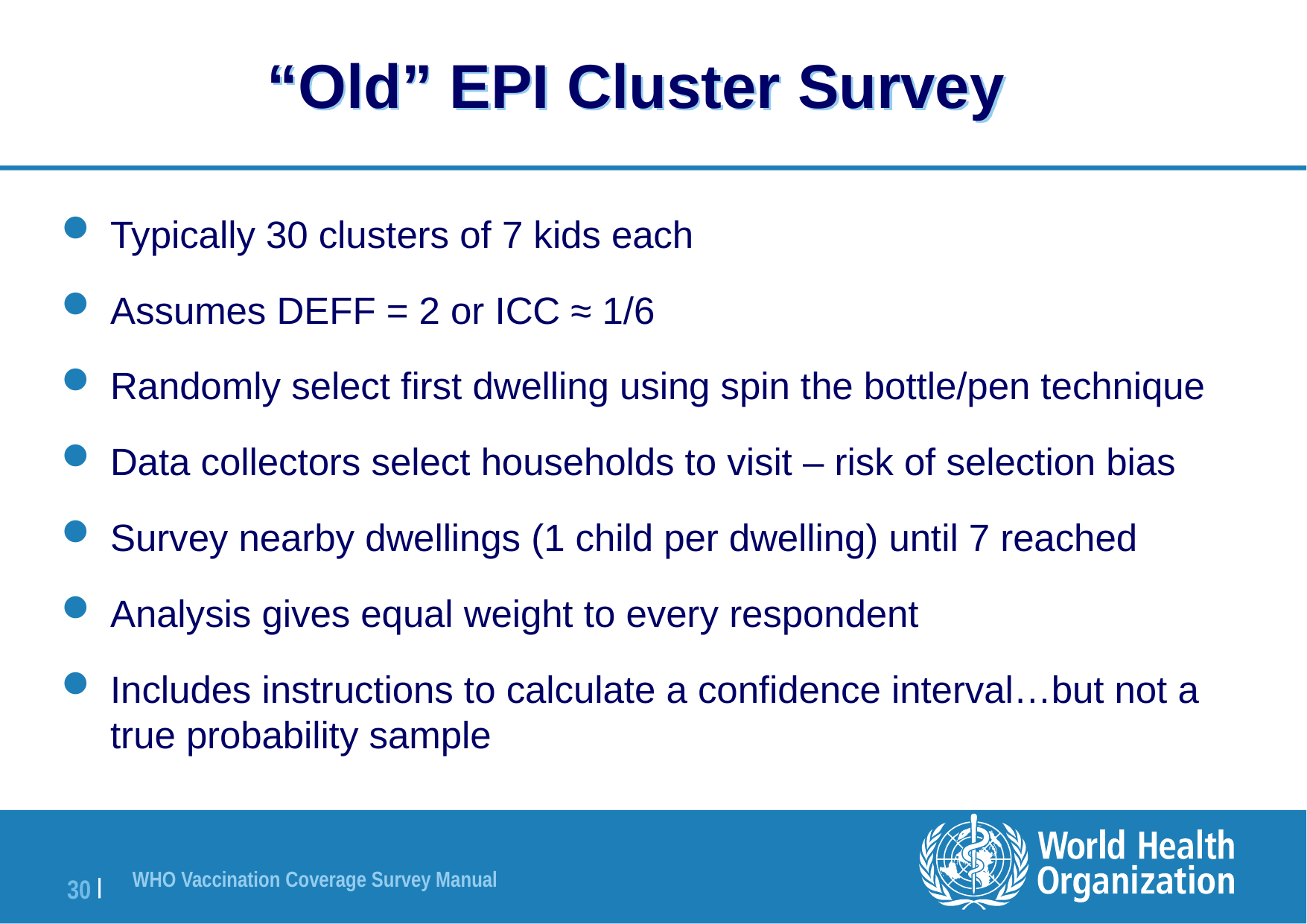

# “Old” EPI Cluster Survey
Typically 30 clusters of 7 kids each
Assumes DEFF = 2 or ICC ≈ 1/6
Randomly select first dwelling using spin the bottle/pen technique
Data collectors select households to visit – risk of selection bias
Survey nearby dwellings (1 child per dwelling) until 7 reached
Analysis gives equal weight to every respondent
Includes instructions to calculate a confidence interval…but not a true probability sample